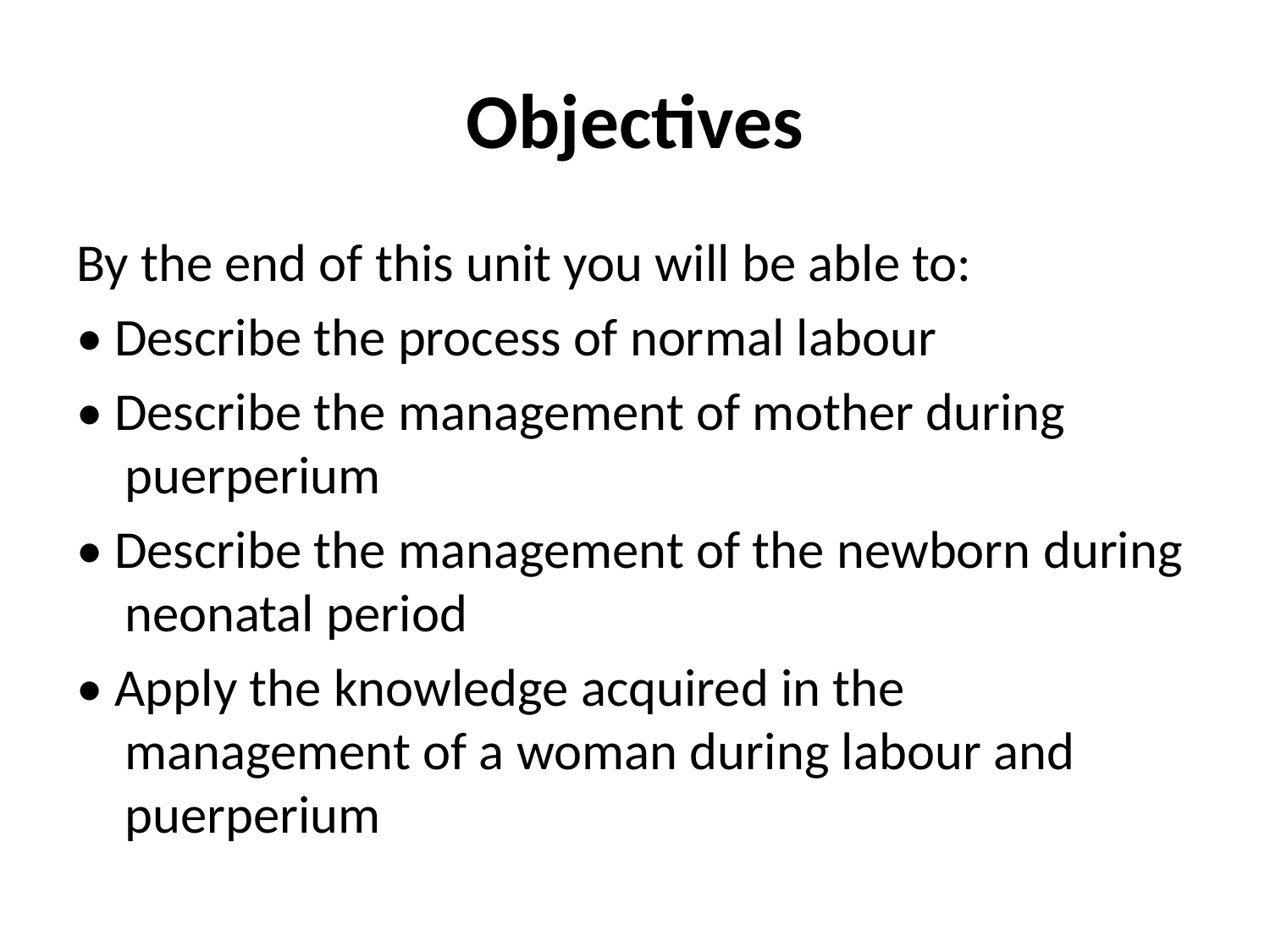

# Objectives
By the end of this unit you will be able to:
• Describe the process of normal labour
• Describe the management of mother during puerperium
• Describe the management of the newborn during neonatal period
• Apply the knowledge acquired in the management of a woman during labour and puerperium